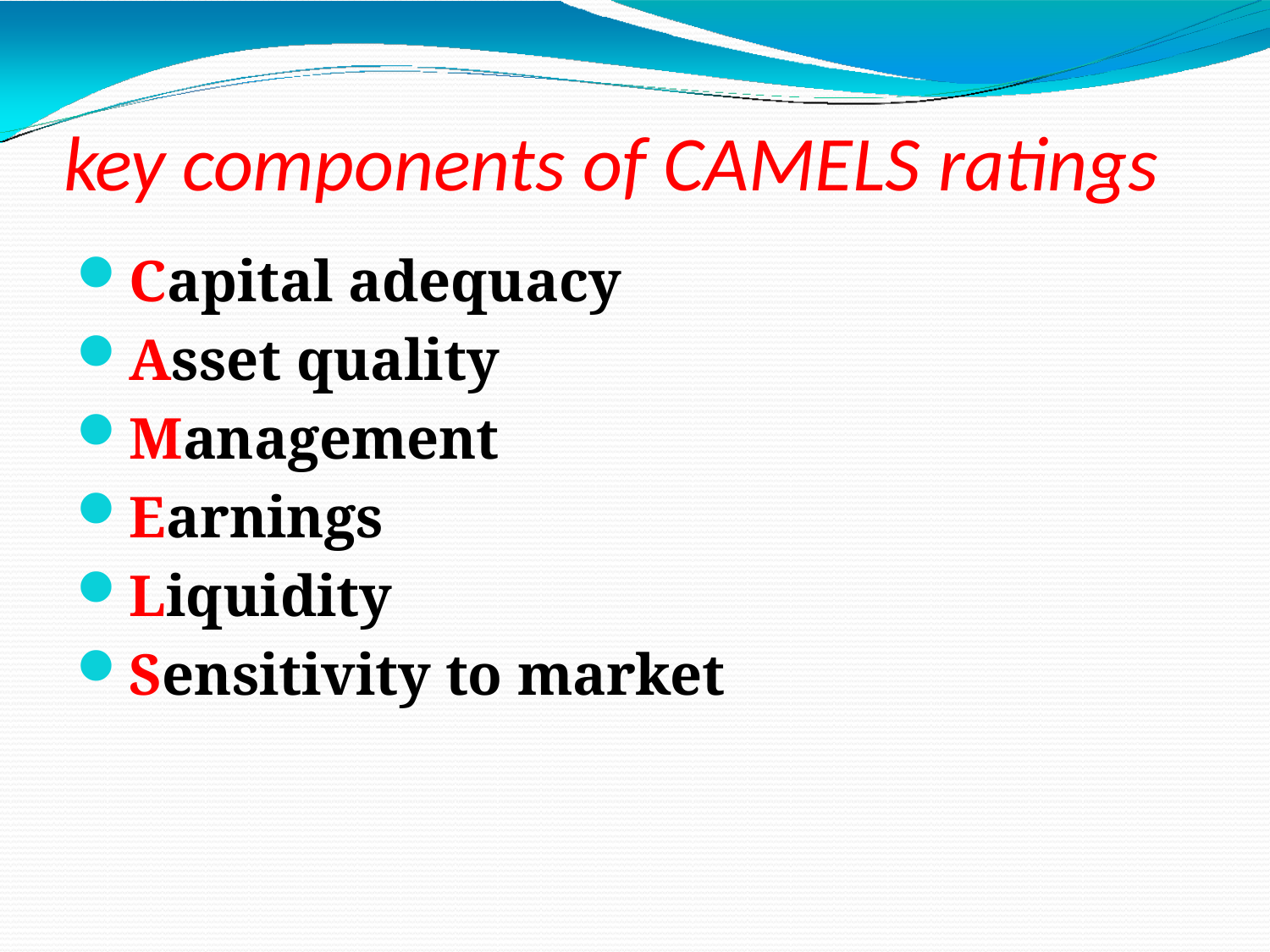

# key components of CAMELS ratings
Capital adequacy
Asset quality
Management
Earnings
Liquidity
Sensitivity to market